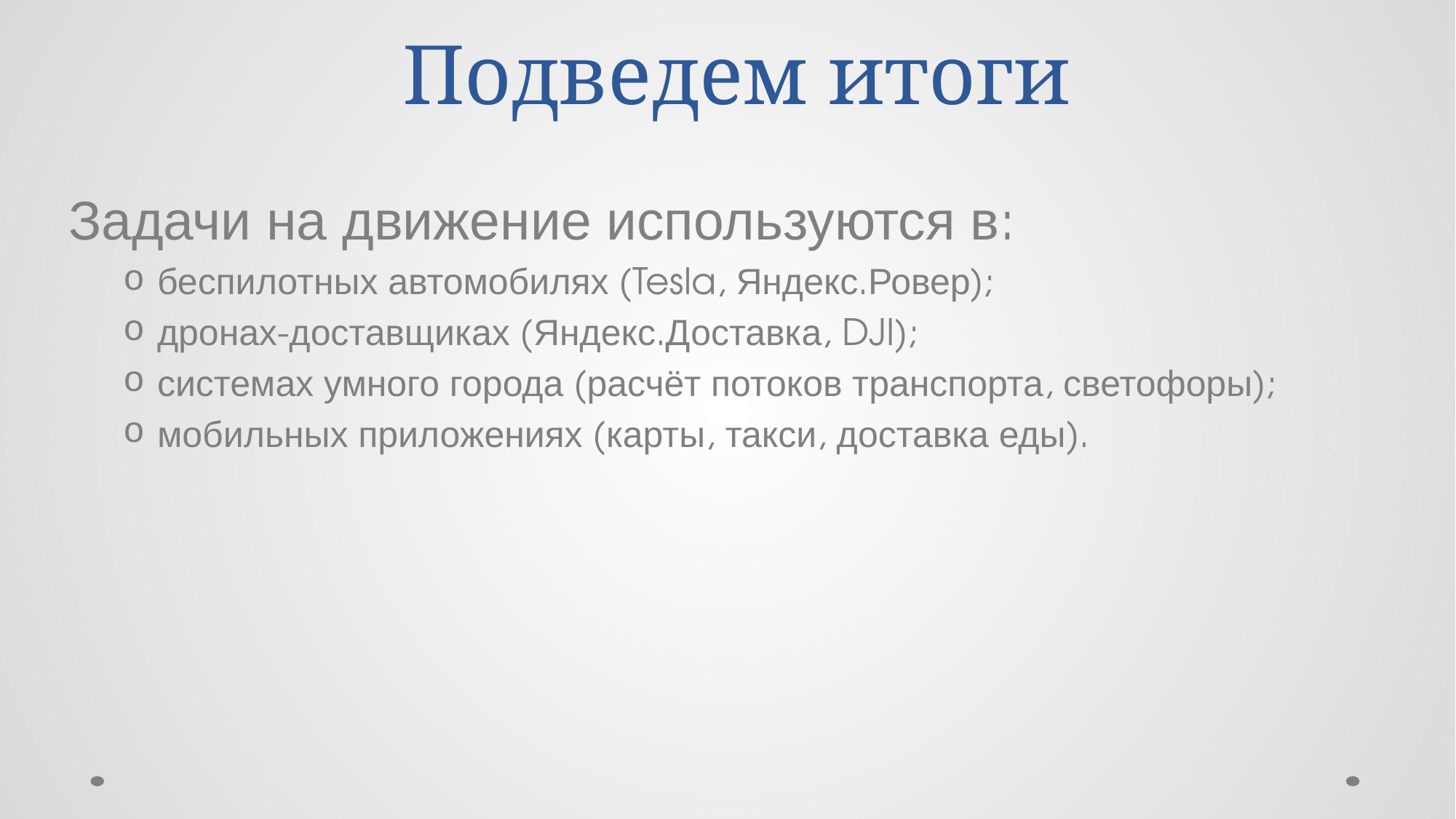

# Подведем итоги
Задачи на движение используются в:
беспилотных автомобилях (Tesla, Яндекс.Ровер);
дронах-доставщиках (Яндекс.Доставка, DJI);
системах умного города (расчёт потоков транспорта, светофоры);
мобильных приложениях (карты, такси, доставка еды).